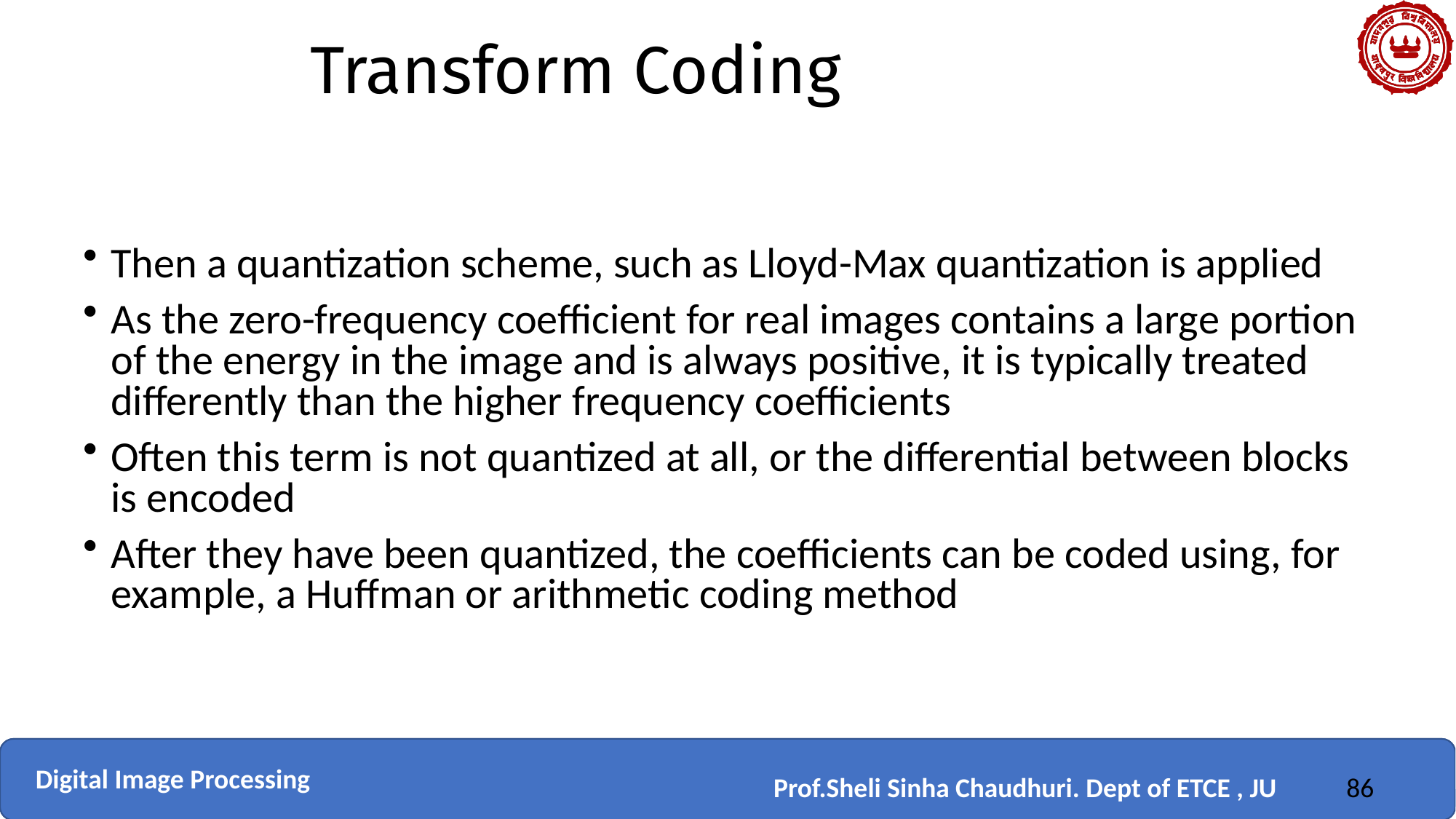

# Transform Coding
Then a quantization scheme, such as Lloyd-Max quantization is applied
As the zero-frequency coefficient for real images contains a large portion of the energy in the image and is always positive, it is typically treated differently than the higher frequency coefficients
Often this term is not quantized at all, or the differential between blocks is encoded
After they have been quantized, the coefficients can be coded using, for example, a Huffman or arithmetic coding method